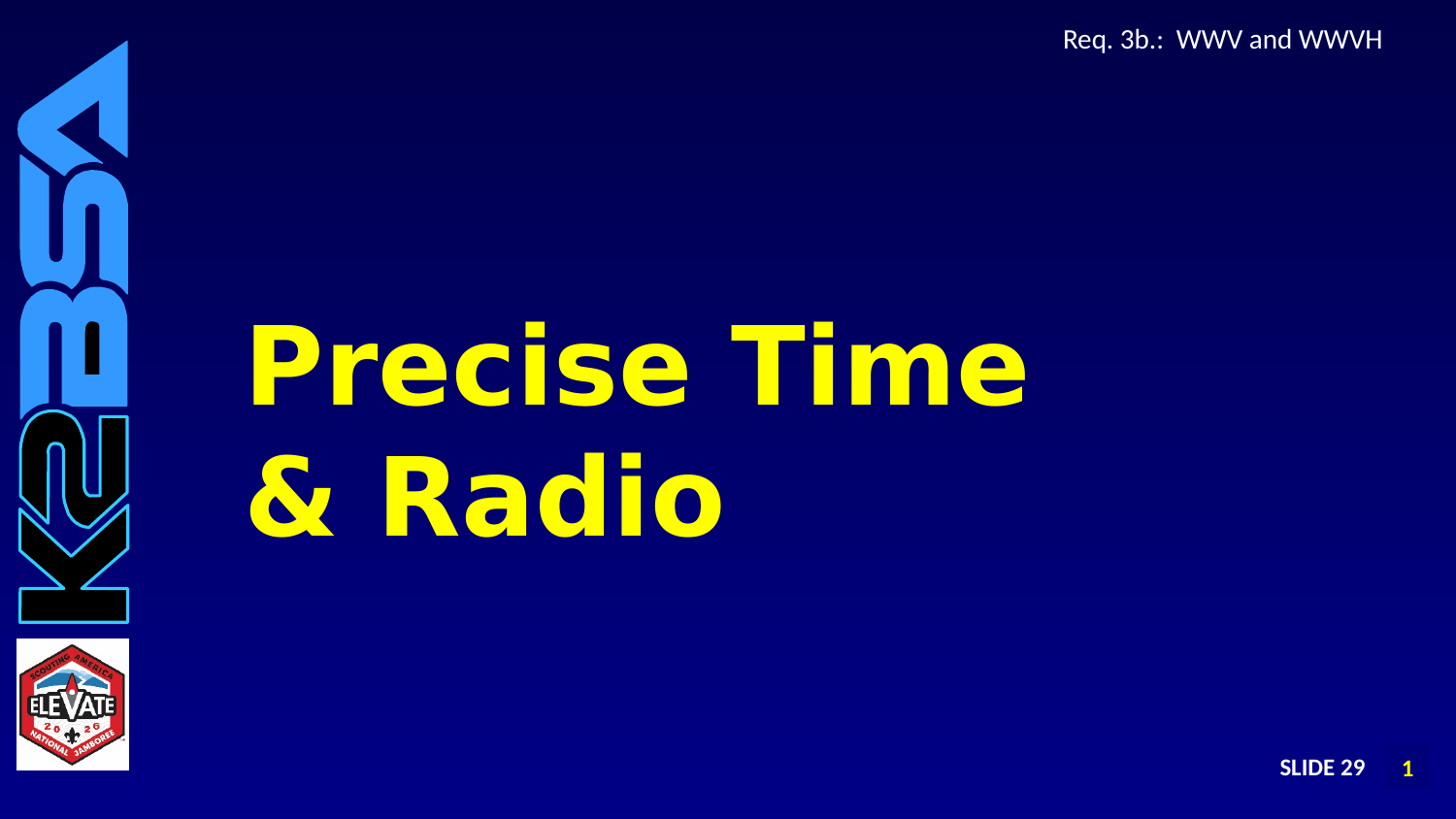

# Req. 3b.:  WWV and WWVH
Precise Time & Radio
SLIDE 29
1